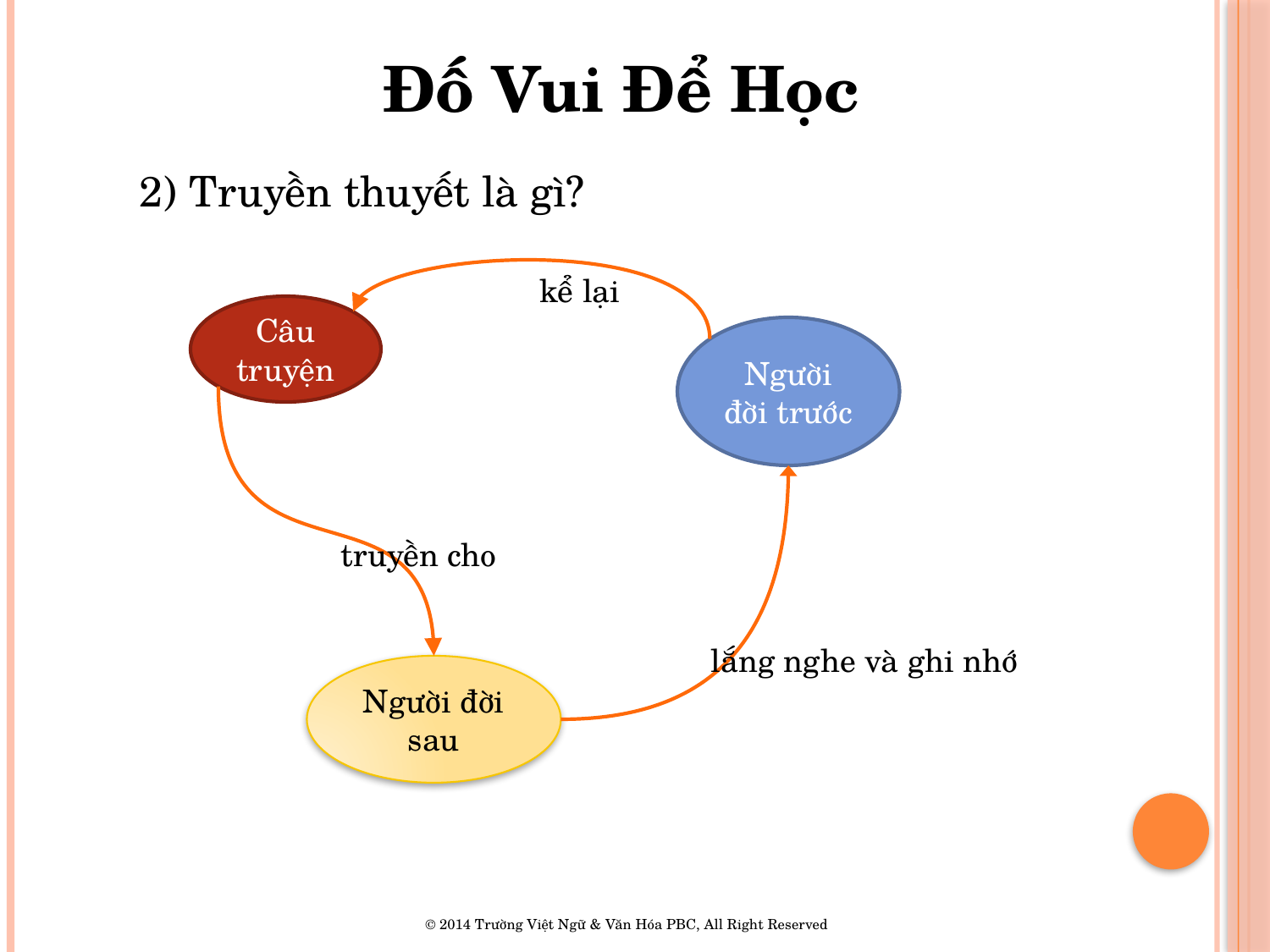

Đố Vui Để Học
2) Truyền thuyết là gì?
kể lại
Câu truyện
Người đời trước
truyền cho
lắng nghe và ghi nhớ
Người đời sau
© 2014 Trường Việt Ngữ & Văn Hóa PBC, All Right Reserved